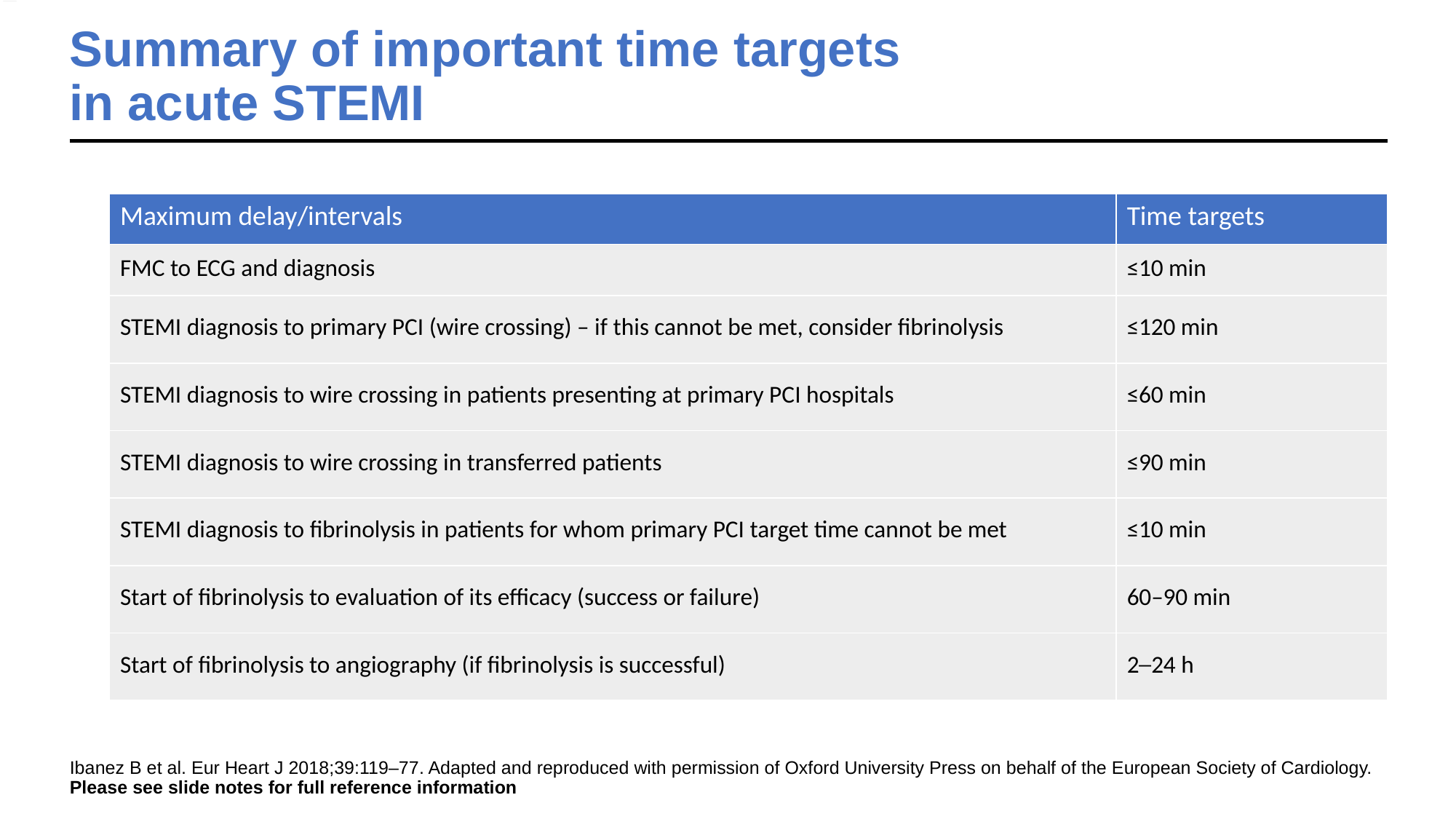

Summary of important time targets
in acute STEMI
| Maximum delay/intervals | Time targets |
| --- | --- |
| FMC to ECG and diagnosis | ≤10 min |
| STEMI diagnosis to primary PCI (wire crossing) – if this cannot be met, consider fibrinolysis | ≤120 min |
| STEMI diagnosis to wire crossing in patients presenting at primary PCI hospitals | ≤60 min |
| STEMI diagnosis to wire crossing in transferred patients | ≤90 min |
| STEMI diagnosis to fibrinolysis in patients for whom primary PCI target time cannot be met | ≤10 min |
| Start of fibrinolysis to evaluation of its efficacy (success or failure) | 60–90 min |
| Start of fibrinolysis to angiography (if fibrinolysis is successful) | 2─24 h |
Ibanez B et al. Eur Heart J 2018;39:119–77. Adapted and reproduced with permission of Oxford University Press on behalf of the European Society of Cardiology. Please see slide notes for full reference information